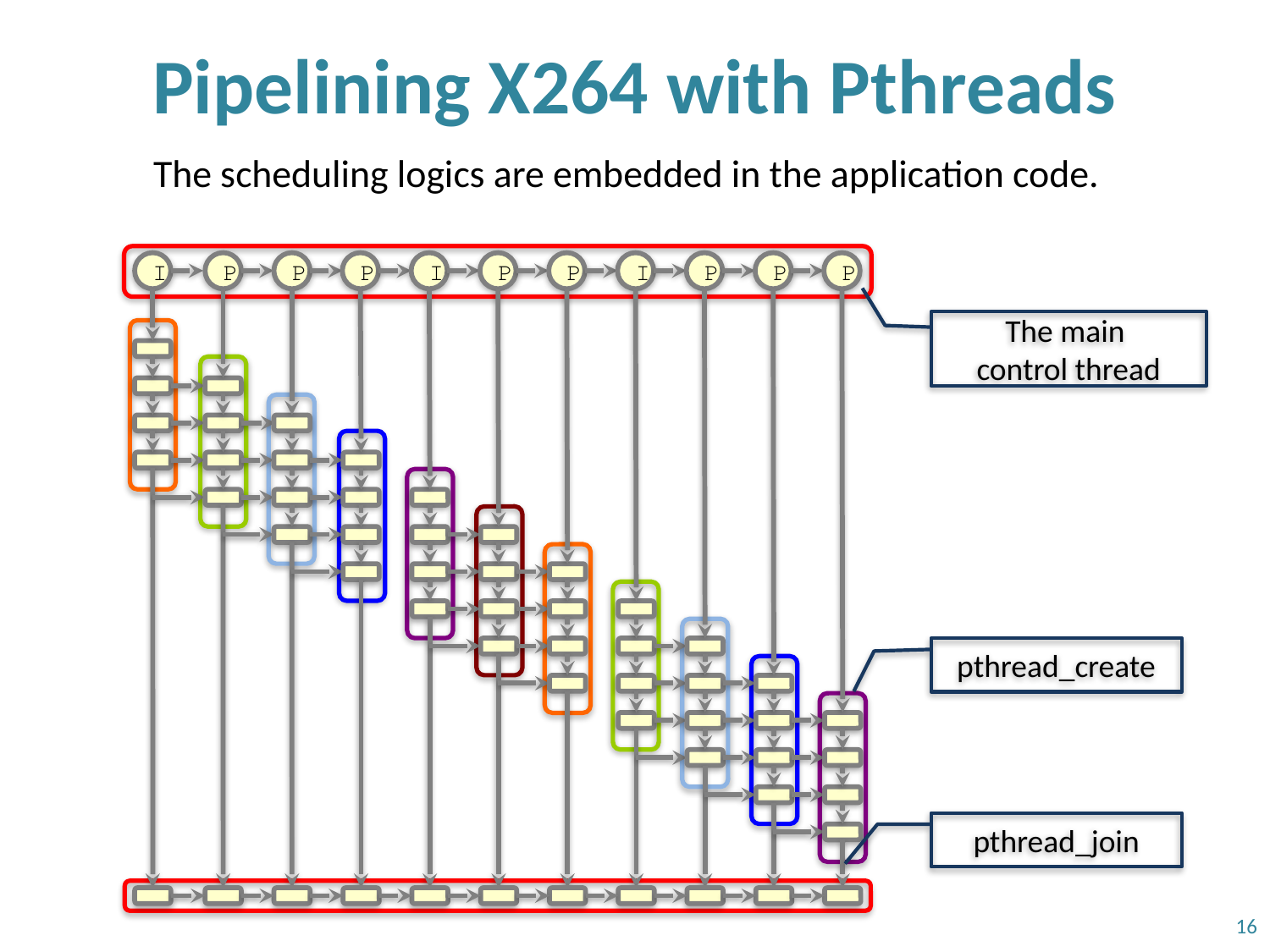

# Pipelining X264 with Pthreads
The scheduling logics are embedded in the application code.

I
P
P
P
I
P
P
I
P
P
P

The main
control thread
pthread_create
pthread_join
16